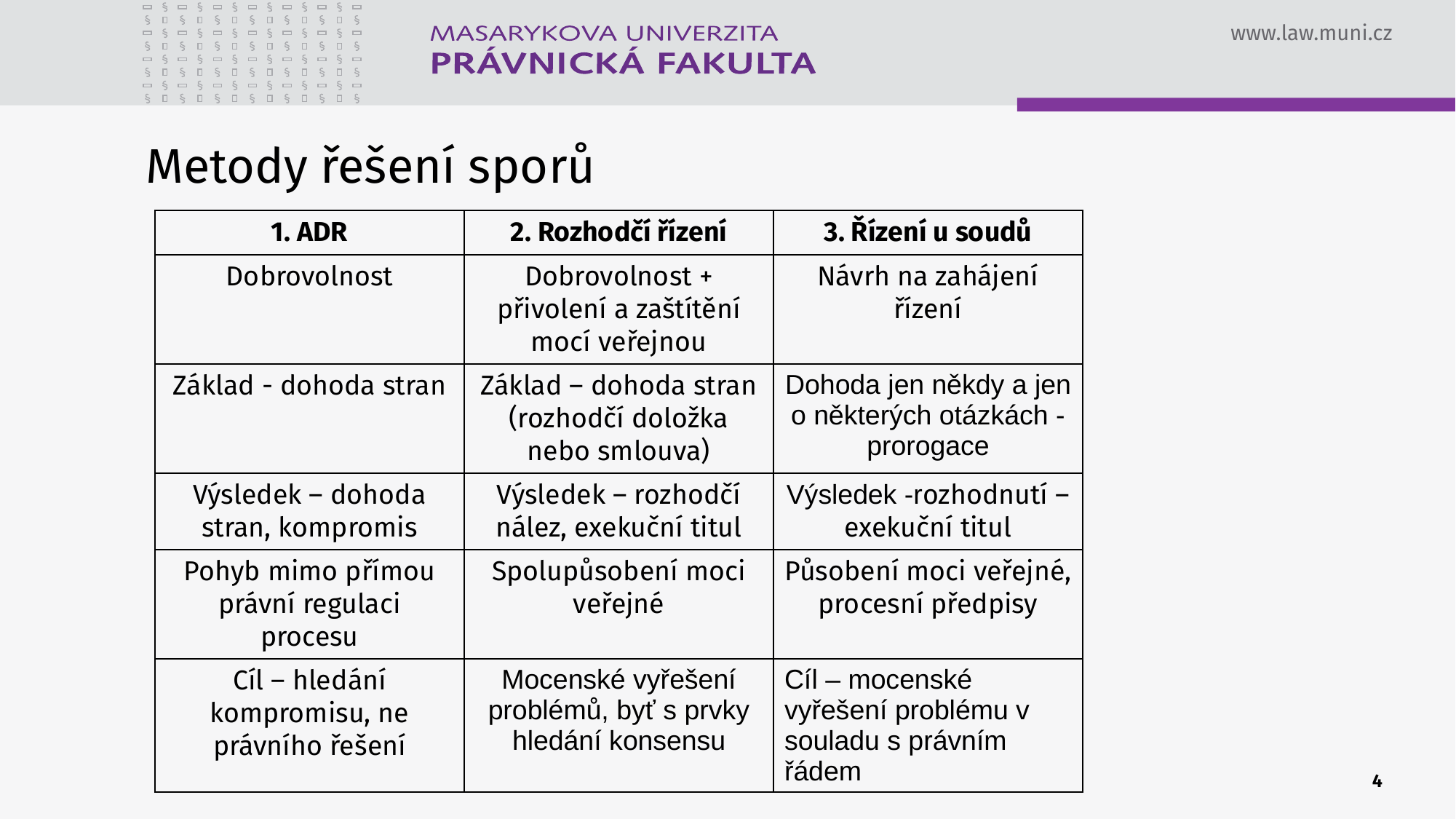

# Metody řešení sporů
| 1. ADR | 2. Rozhodčí řízení | 3. Řízení u soudů |
| --- | --- | --- |
| Dobrovolnost | Dobrovolnost + přivolení a zaštítění mocí veřejnou | Návrh na zahájení řízení |
| Základ - dohoda stran | Základ – dohoda stran (rozhodčí doložka nebo smlouva) | Dohoda jen někdy a jen o některých otázkách - prorogace |
| Výsledek – dohoda stran, kompromis | Výsledek – rozhodčí nález, exekuční titul | Výsledek -rozhodnutí – exekuční titul |
| Pohyb mimo přímou právní regulaci procesu | Spolupůsobení moci veřejné | Působení moci veřejné, procesní předpisy |
| Cíl – hledání kompromisu, ne právního řešení | Mocenské vyřešení problémů, byť s prvky hledání konsensu | Cíl – mocenské vyřešení problému v souladu s právním řádem |
4